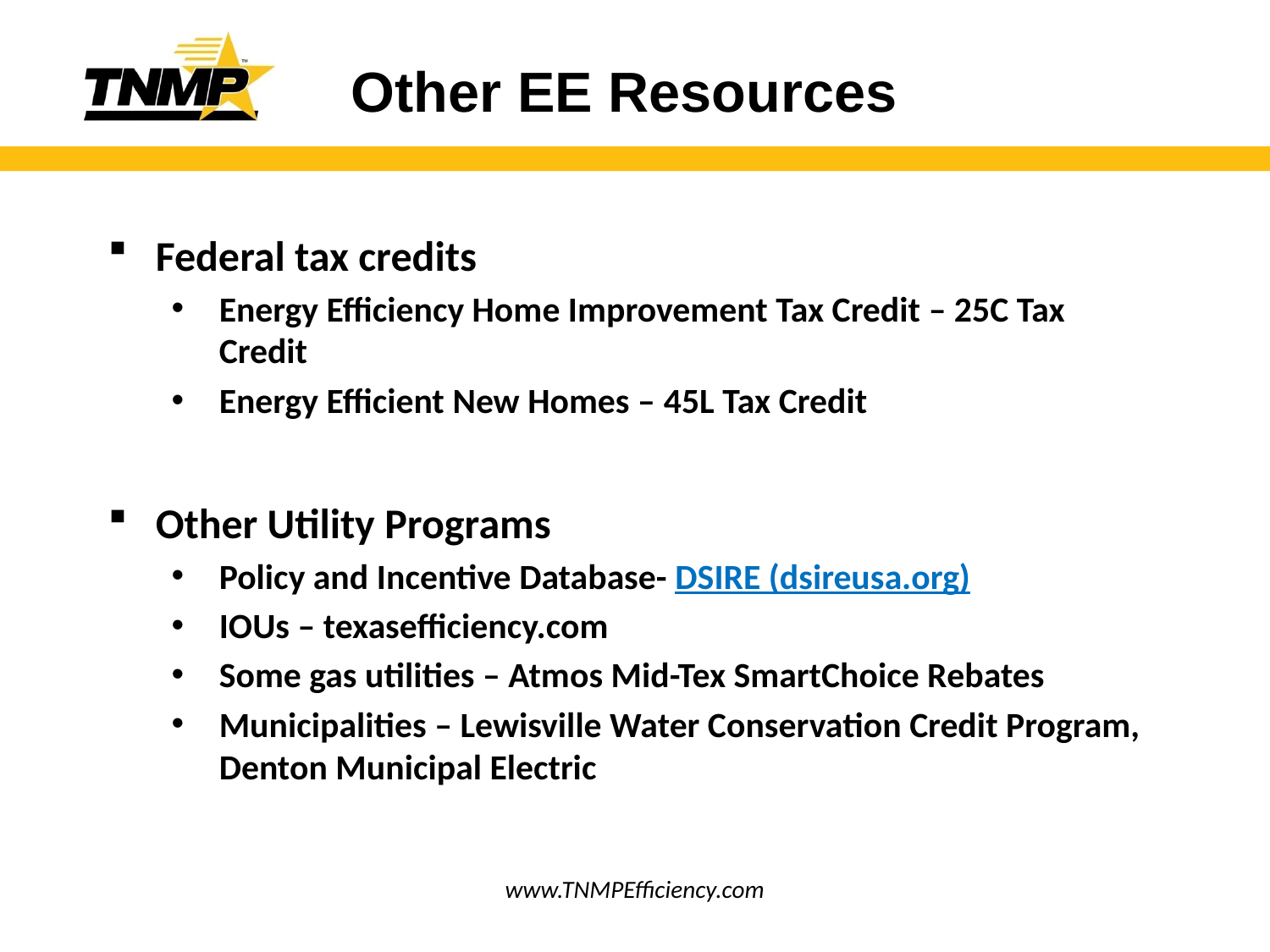

# Other EE Resources
Federal tax credits
Energy Efficiency Home Improvement Tax Credit – 25C Tax Credit
Energy Efficient New Homes – 45L Tax Credit

Other Utility Programs
Policy and Incentive Database- DSIRE (dsireusa.org)
IOUs – texasefficiency.com
Some gas utilities – Atmos Mid-Tex SmartChoice Rebates
Municipalities – Lewisville Water Conservation Credit Program, Denton Municipal Electric

www.TNMPEfficiency.com